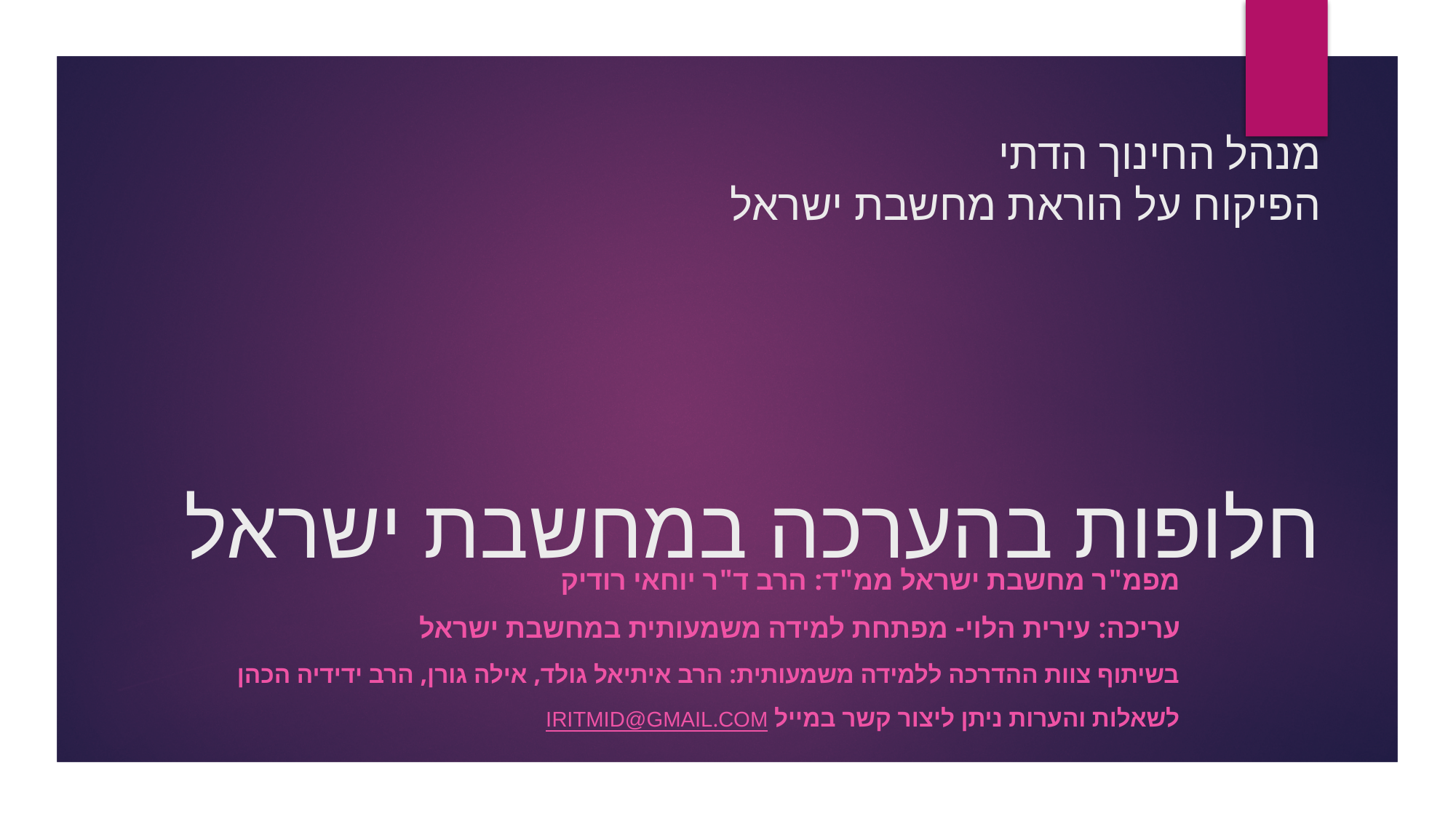

# מנהל החינוך הדתי 								הפיקוח על הוראת מחשבת ישראל חלופות בהערכה במחשבת ישראל
מפמ"ר מחשבת ישראל ממ"ד: הרב ד"ר יוחאי רודיק
עריכה: עירית הלוי- מפתחת למידה משמעותית במחשבת ישראל
בשיתוף צוות ההדרכה ללמידה משמעותית: הרב איתיאל גולד, אילה גורן, הרב ידידיה הכהן
לשאלות והערות ניתן ליצור קשר במייל IRITMID@GMAIL.COM